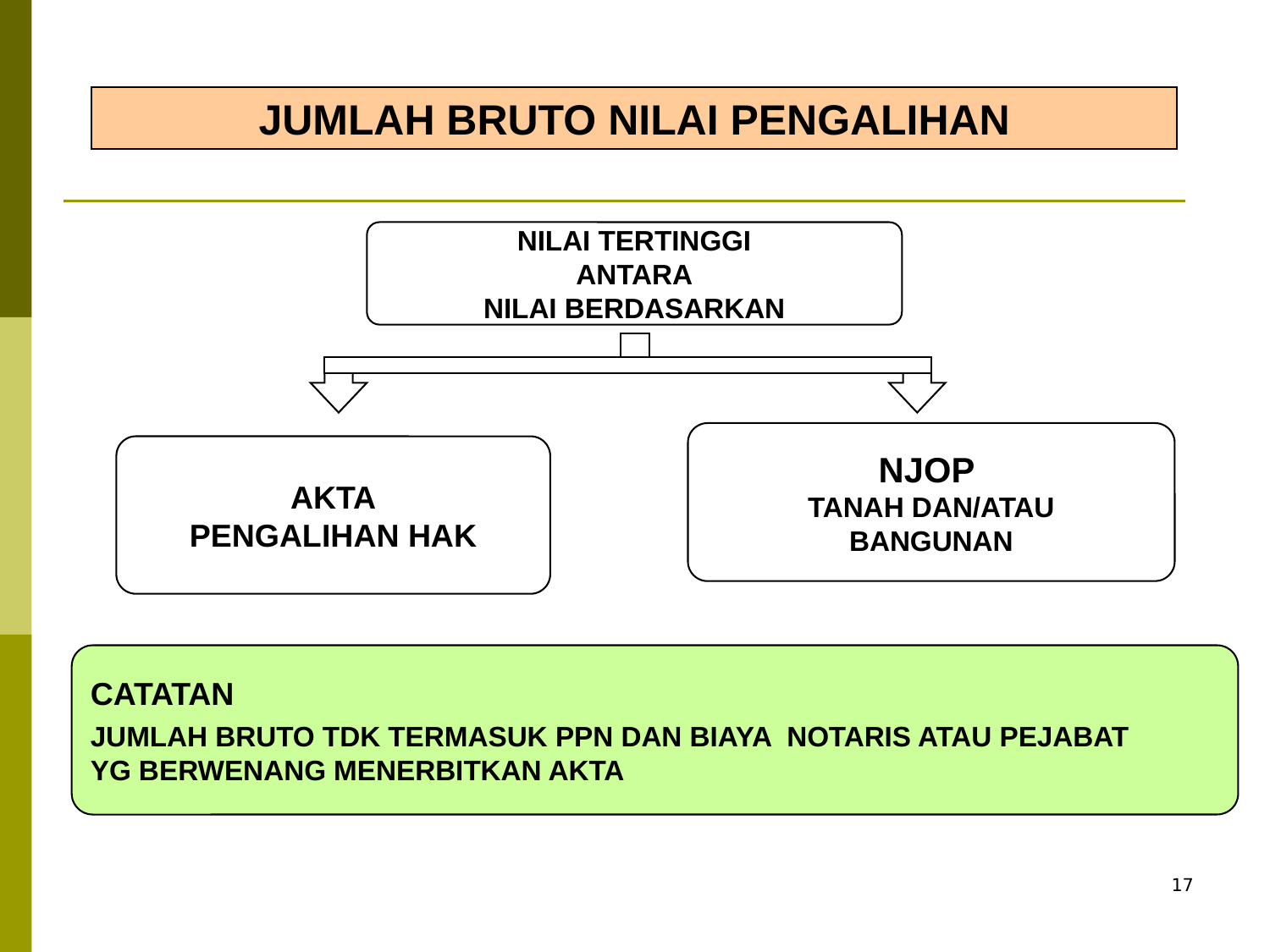

JUMLAH BRUTO NILAI PENGALIHAN
NILAI TERTINGGI
ANTARA
NILAI BERDASARKAN

NJOP
TANAH DAN/ATAU
BANGUNAN
AKTA
PENGALIHAN HAK
CATATAN
JUMLAH BRUTO TDK TERMASUK PPN DAN BIAYA  NOTARIS ATAU PEJABAT
YG BERWENANG MENERBITKAN AKTA

17